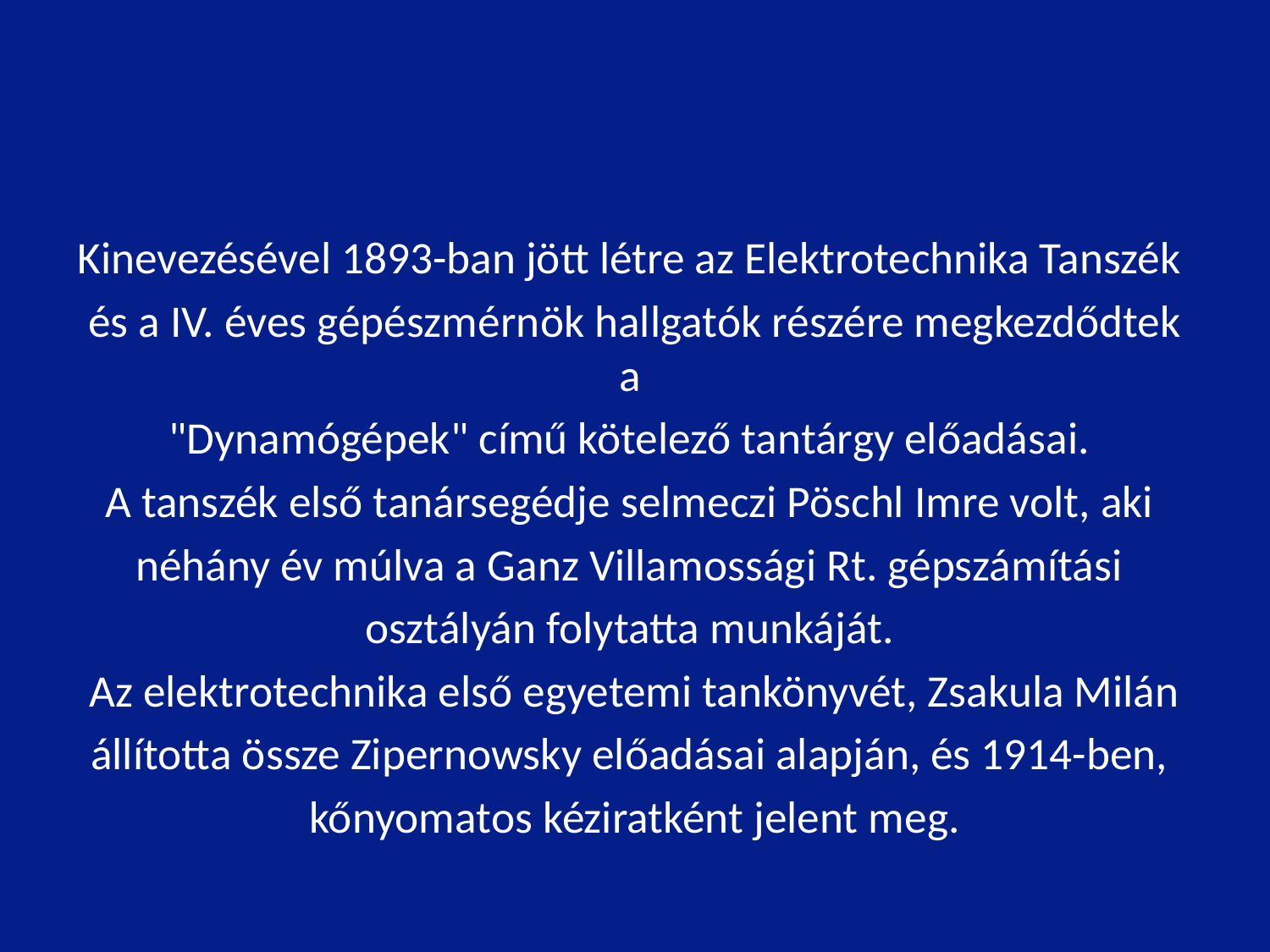

Kinevezésével 1893-ban jött létre az Elektrotechnika Tanszék
és a IV. éves gépészmérnök hallgatók részére megkezdődtek a
"Dynamógépek" című kötelező tantárgy előadásai.
A tanszék első tanársegédje selmeczi Pöschl Imre volt, aki
néhány év múlva a Ganz Villamossági Rt. gépszámítási
osztályán folytatta munkáját.
Az elektrotechnika első egyetemi tankönyvét, Zsakula Milán
állította össze Zipernowsky előadásai alapján, és 1914-ben,
kőnyomatos kéziratként jelent meg.